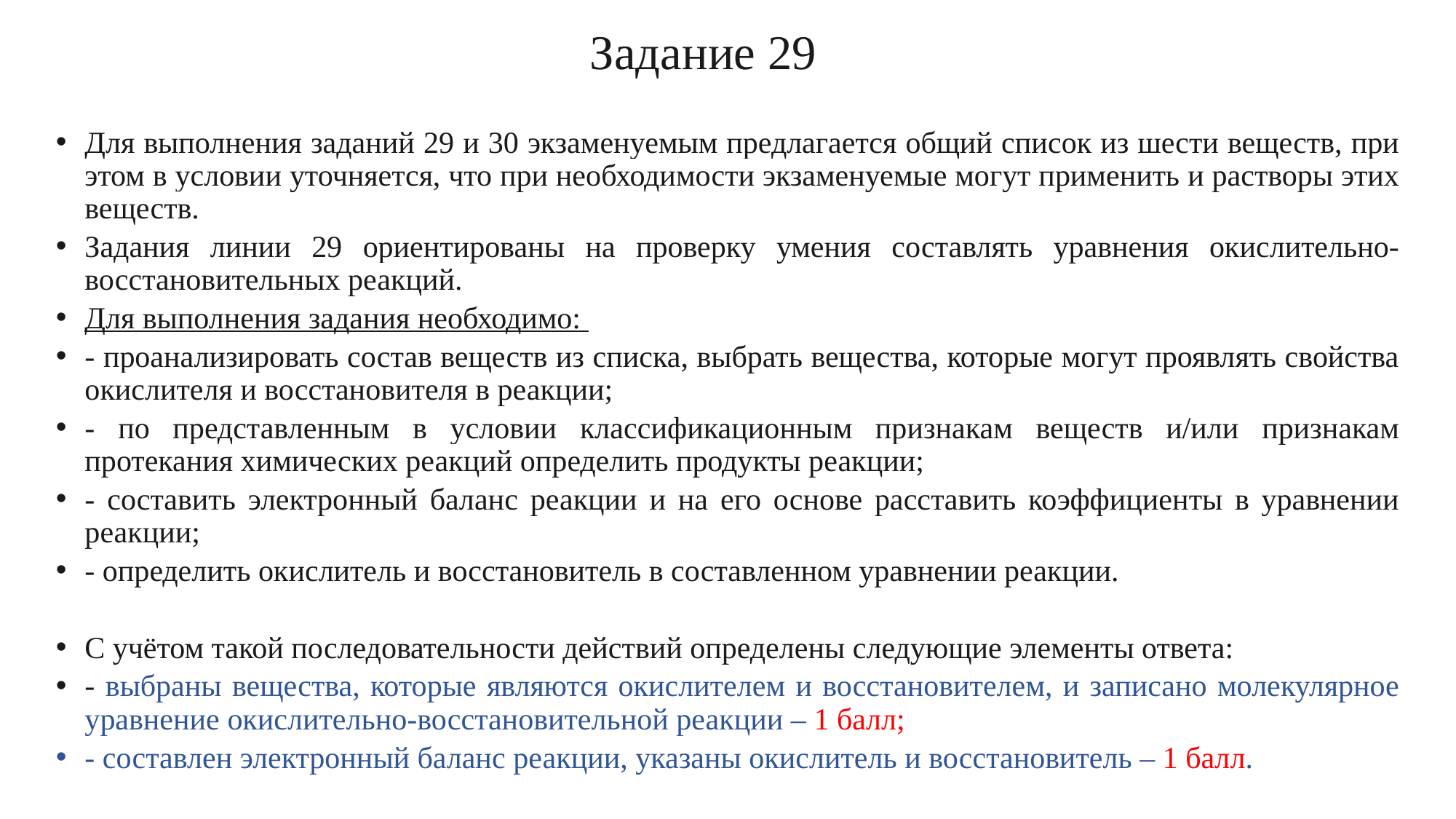

Задание 29

# Для выполнения заданий 29 и 30 экзаменуемым предлагается общий список из шести веществ, при этом в условии уточняется, что при необходимости экзаменуемые могут применить и растворы этих веществ.
Задания линии 29 ориентированы на проверку умения составлять уравнения окислительно-восстановительных реакций.
Для выполнения задания необходимо:
- проанализировать состав веществ из списка, выбрать вещества, которые могут проявлять свойства окислителя и восстановителя в реакции;
- по представленным в условии классификационным признакам веществ и/или признакам протекания химических реакций определить продукты реакции;
- составить электронный баланс реакции и на его основе расставить коэффициенты в уравнении реакции;
- определить окислитель и восстановитель в составленном уравнении реакции.

С учётом такой последовательности действий определены следующие элементы ответа:
- выбраны вещества, которые являются окислителем и восстановителем, и записано молекулярное уравнение окислительно-восстановительной реакции – 1 балл;
- составлен электронный баланс реакции, указаны окислитель и восстановитель – 1 балл.